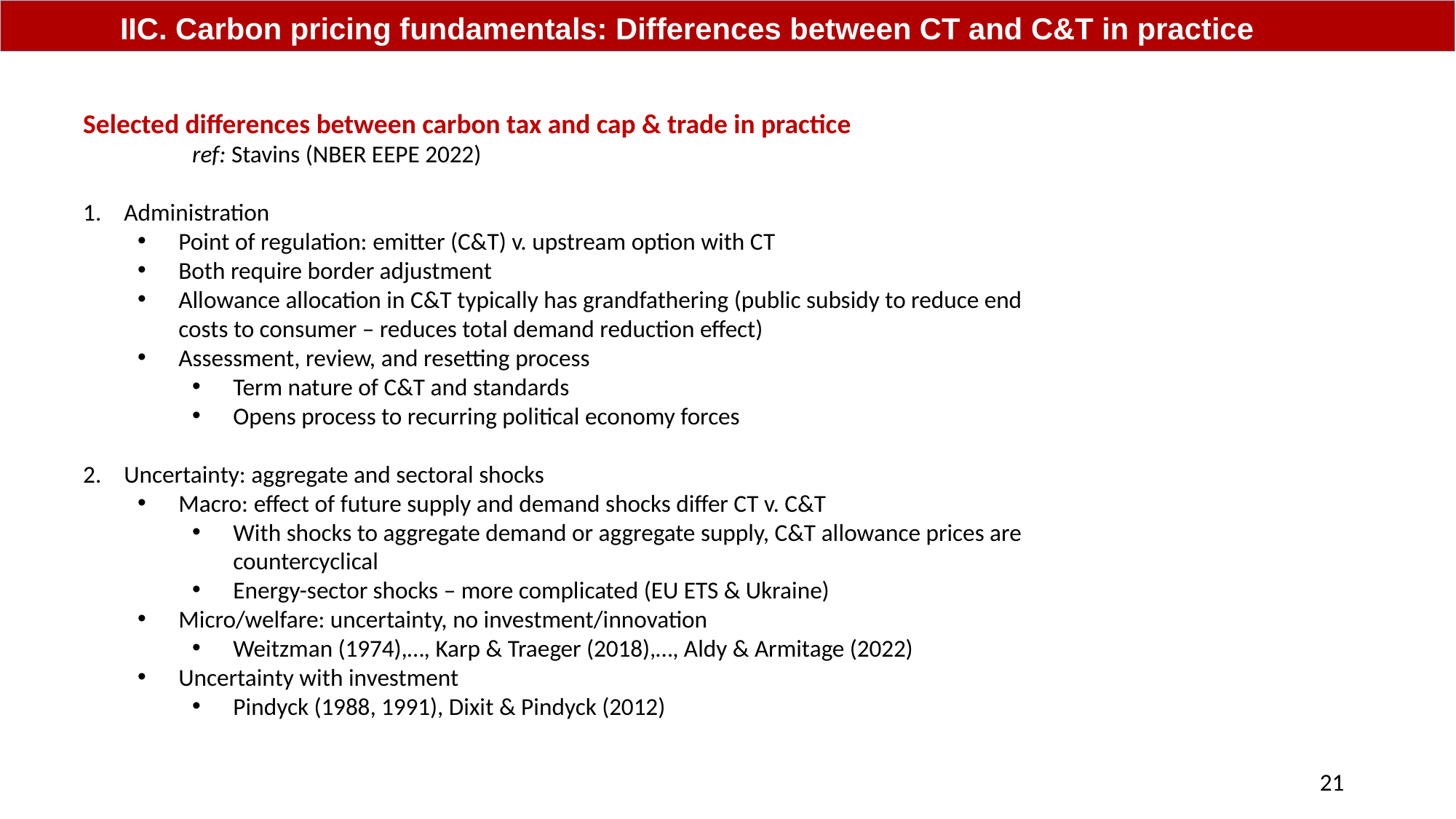

IIC. Carbon pricing fundamentals: Differences between CT and C&T in practice
Selected differences between carbon tax and cap & trade in practice
	ref: Stavins (NBER EEPE 2022)

Administration
Point of regulation: emitter (C&T) v. upstream option with CT
Both require border adjustment
Allowance allocation in C&T typically has grandfathering (public subsidy to reduce end costs to consumer – reduces total demand reduction effect)
Assessment, review, and resetting process
Term nature of C&T and standards
Opens process to recurring political economy forces

Uncertainty: aggregate and sectoral shocks
Macro: effect of future supply and demand shocks differ CT v. C&T
With shocks to aggregate demand or aggregate supply, C&T allowance prices are countercyclical
Energy-sector shocks – more complicated (EU ETS & Ukraine)
Micro/welfare: uncertainty, no investment/innovation
Weitzman (1974),…, Karp & Traeger (2018),…, Aldy & Armitage (2022)
Uncertainty with investment
Pindyck (1988, 1991), Dixit & Pindyck (2012)
21